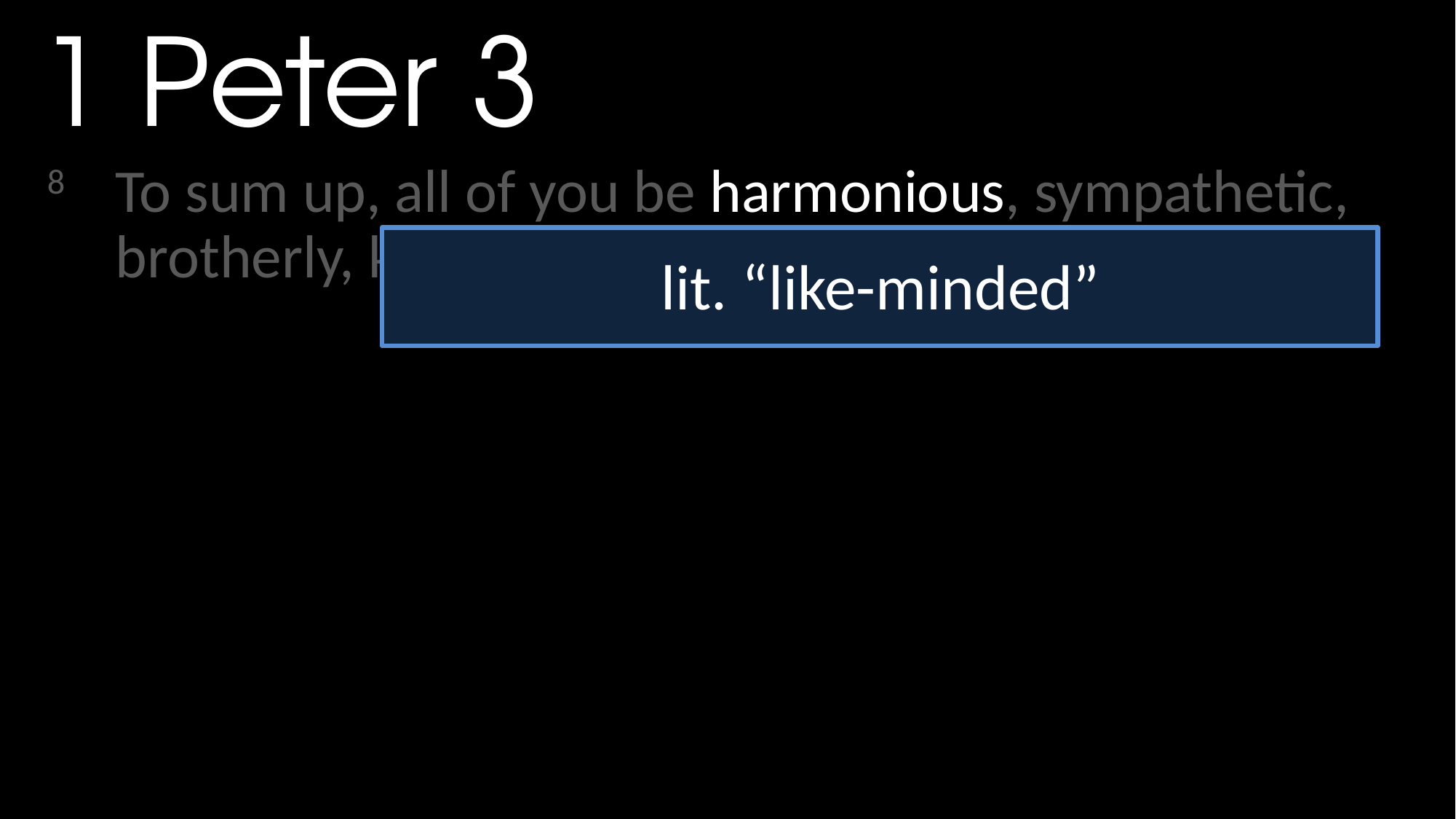

1 Peter 3
8	To sum up, all of you be harmonious, sympathetic, brotherly, kindhearted, and humble in spirit

lit. “like-minded”